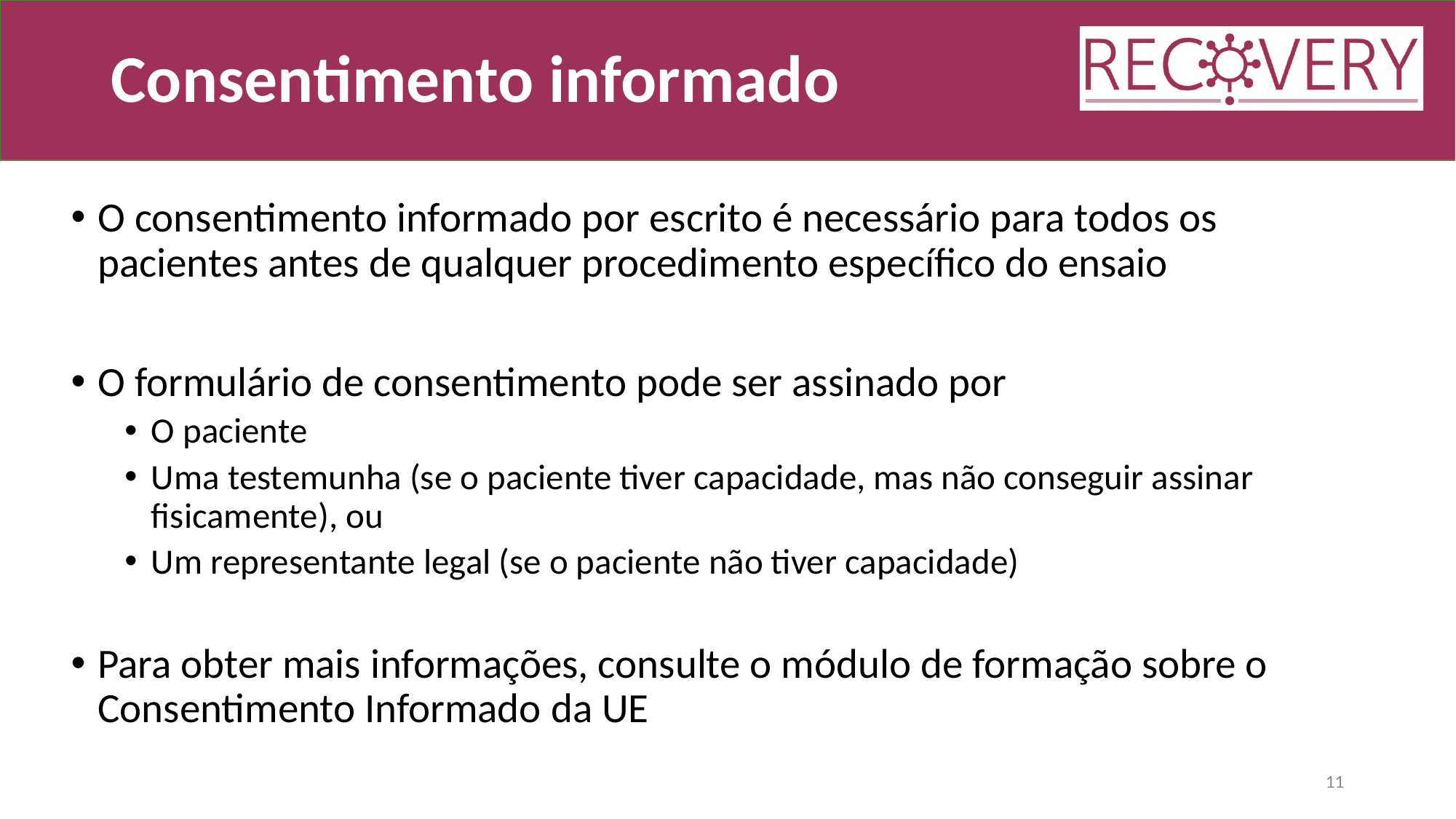

# Consentimento informado
O consentimento informado por escrito é necessário para todos os pacientes antes de qualquer procedimento específico do ensaio

O formulário de consentimento pode ser assinado por
O paciente
Uma testemunha (se o paciente tiver capacidade, mas não conseguir assinar fisicamente), ou
Um representante legal (se o paciente não tiver capacidade)

Para obter mais informações, consulte o módulo de formação sobre o Consentimento Informado da UE

11